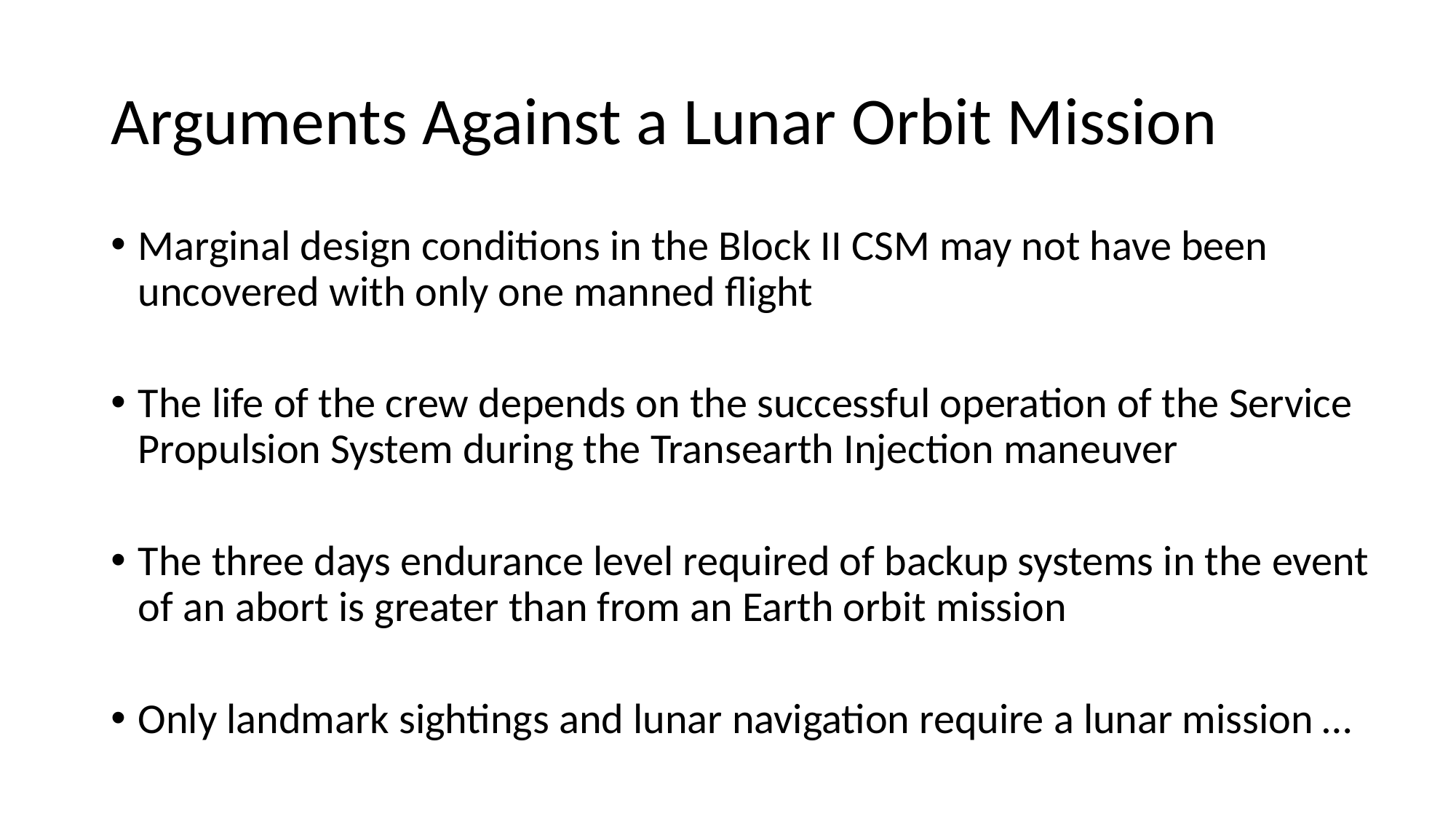

# Arguments Against a Lunar Orbit Mission
Marginal design conditions in the Block II CSM may not have been uncovered with only one manned flight

The life of the crew depends on the successful operation of the Service Propulsion System during the Transearth Injection maneuver

The three days endurance level required of backup systems in the event of an abort is greater than from an Earth orbit mission

Only landmark sightings and lunar navigation require a lunar mission …